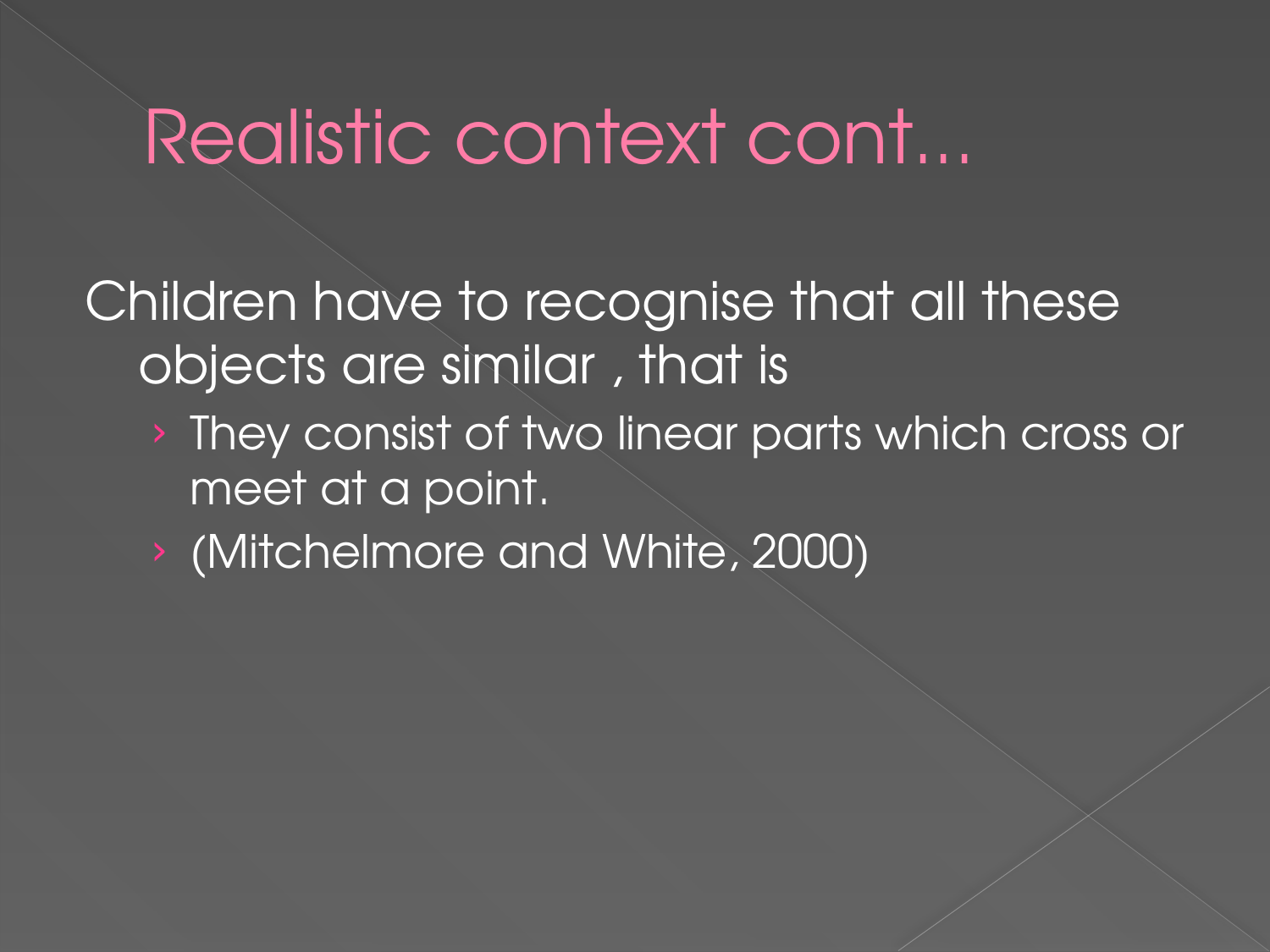

# Realistic context cont...
Children have to recognise that all these objects are similar , that is
They consist of two linear parts which cross or meet at a point.
(Mitchelmore and White, 2000)